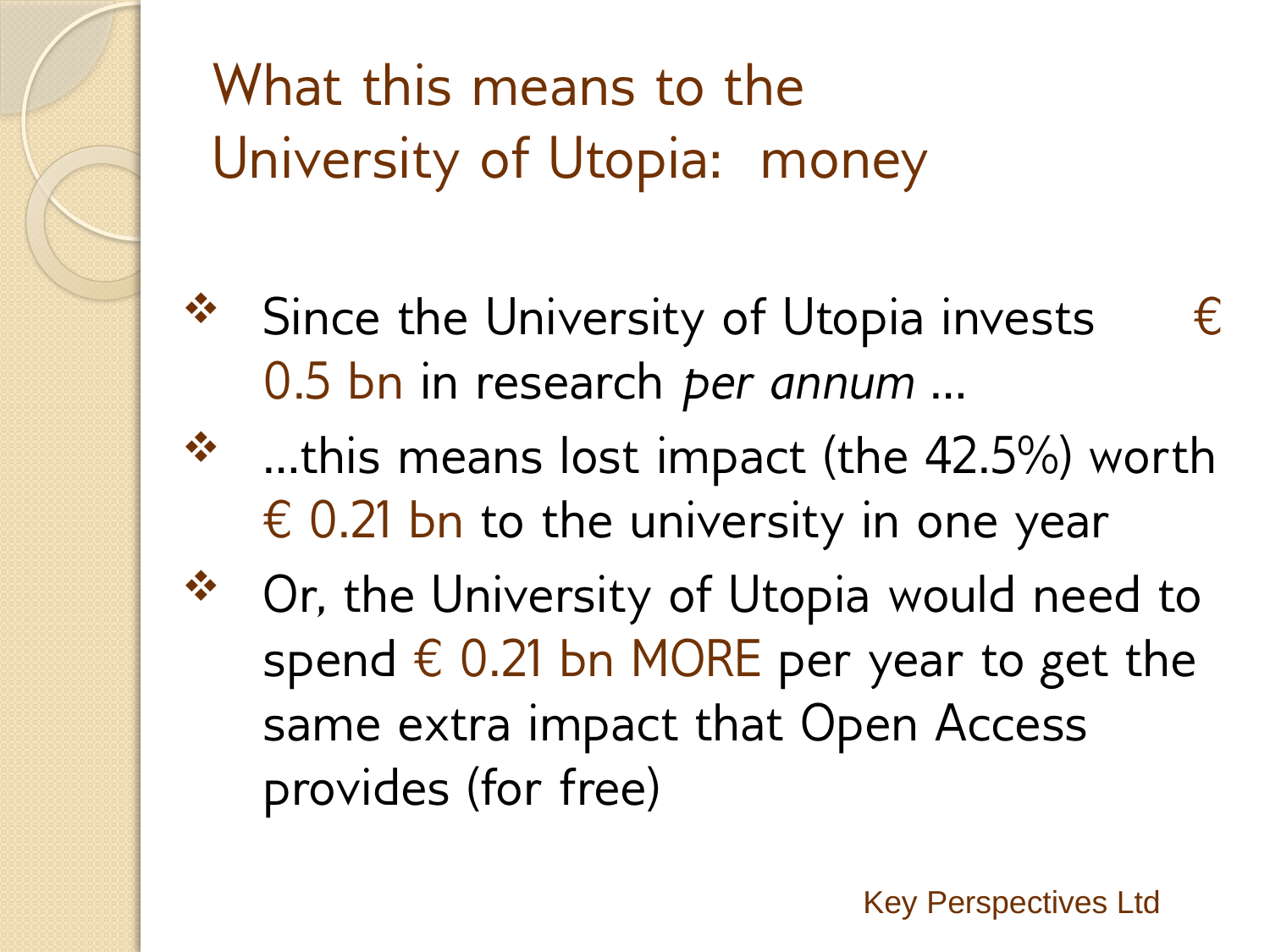

# What this means to the University of Utopia:  money
Since the University of Utopia invests      € 0.5 bn in research per annum …
…this means lost impact (the 42.5%) worth € 0.21 bn to the university in one year
Or, the University of Utopia would need to spend € 0.21 bn MORE per year to get the same extra impact that Open Access provides (for free)

Key Perspectives Ltd